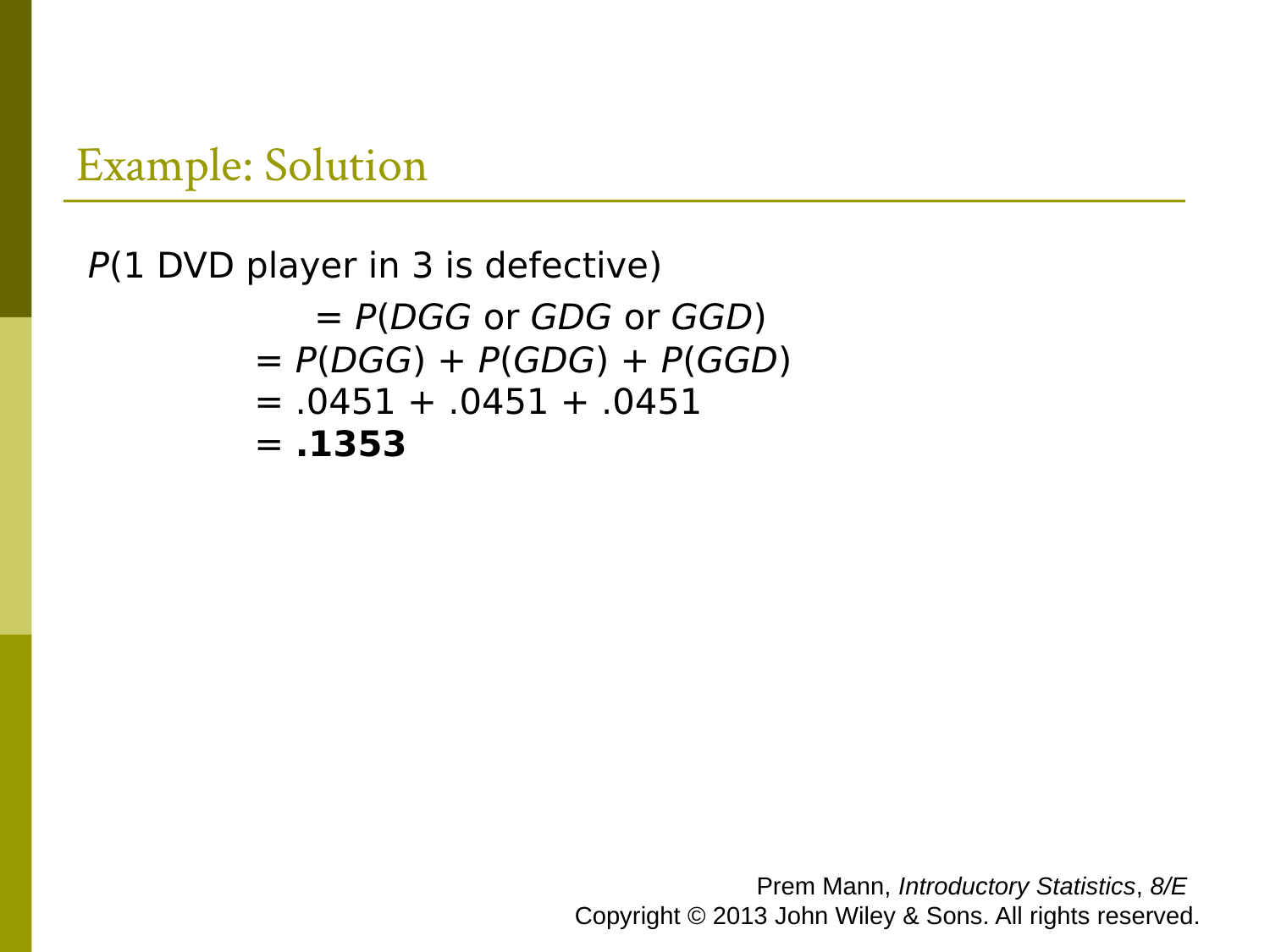

# Example: Solution
 P(1 DVD player in 3 is defective)
         	      = P(DGG or GDG or GGD)
            = P(DGG) + P(GDG) + P(GGD)
            = .0451 + .0451 + .0451
            = .1353

                          Prem Mann, Introductory Statistics, 8/E Copyright © 2013 John Wiley & Sons. All rights reserved.